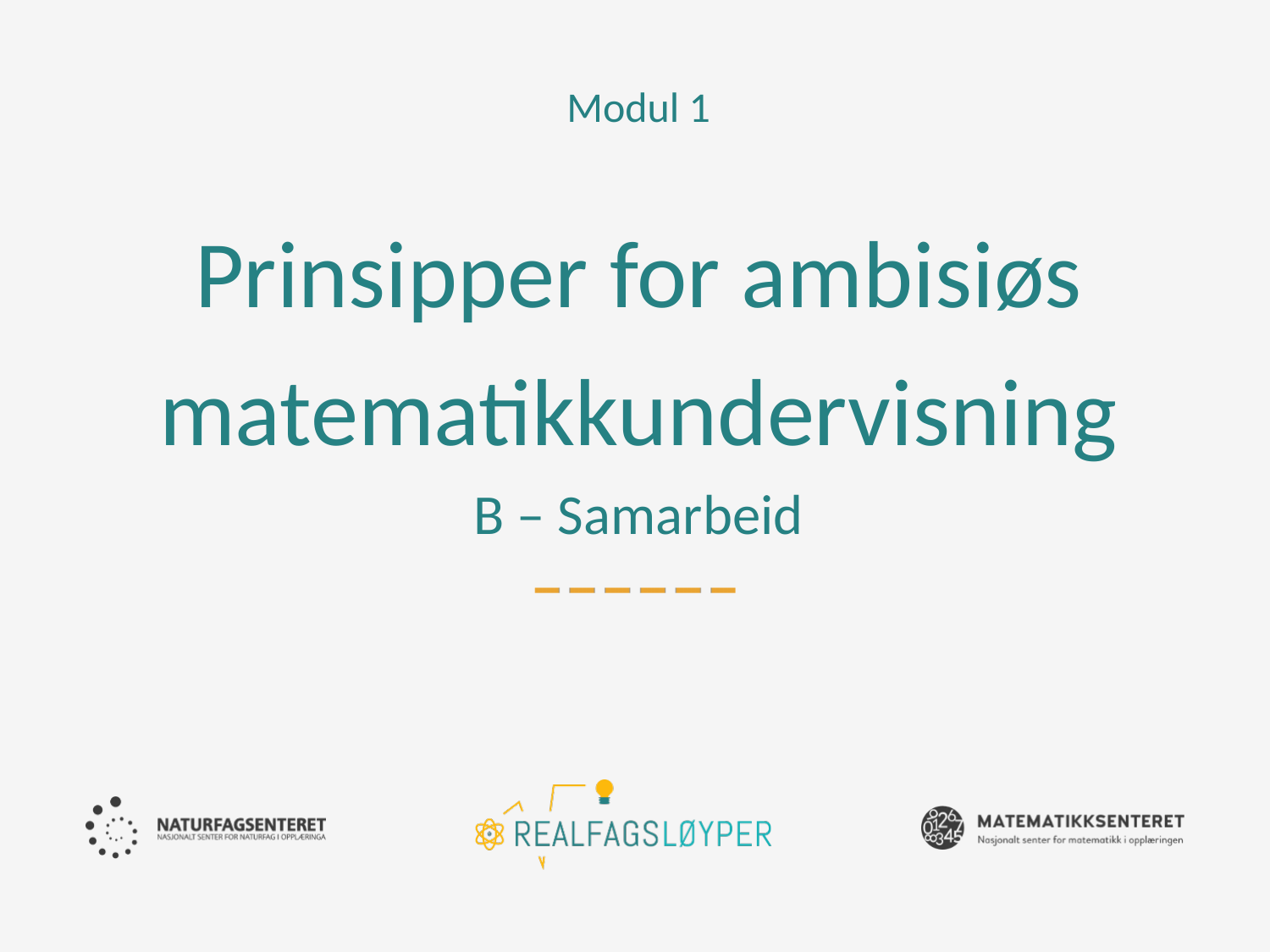

Modul 1
# Prinsipper for ambisiøs matematikkundervisning B – Samarbeid